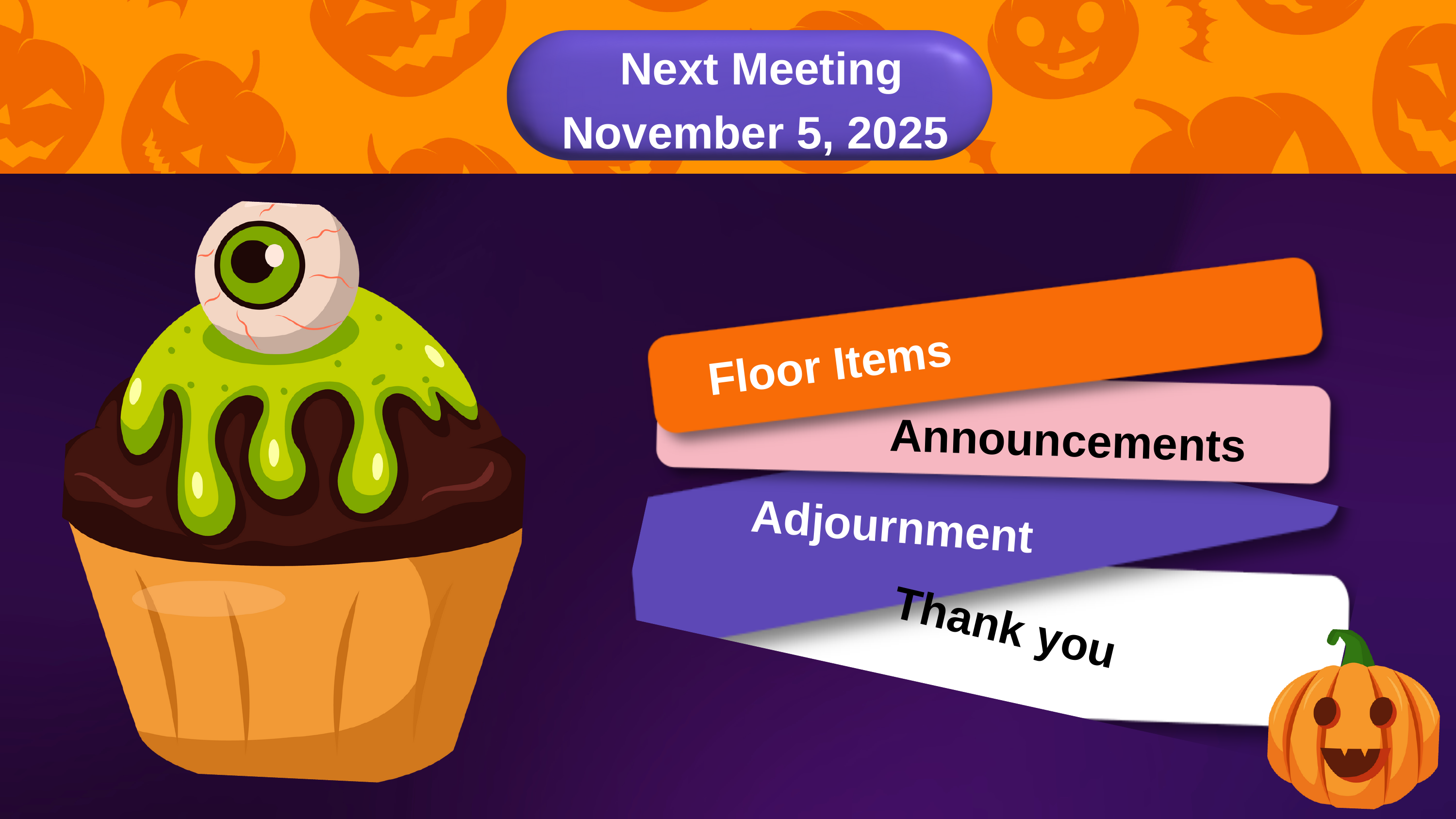

Next Meeting
November 5, 2025

Floor Items
Announcements

Adjournment
Thank you